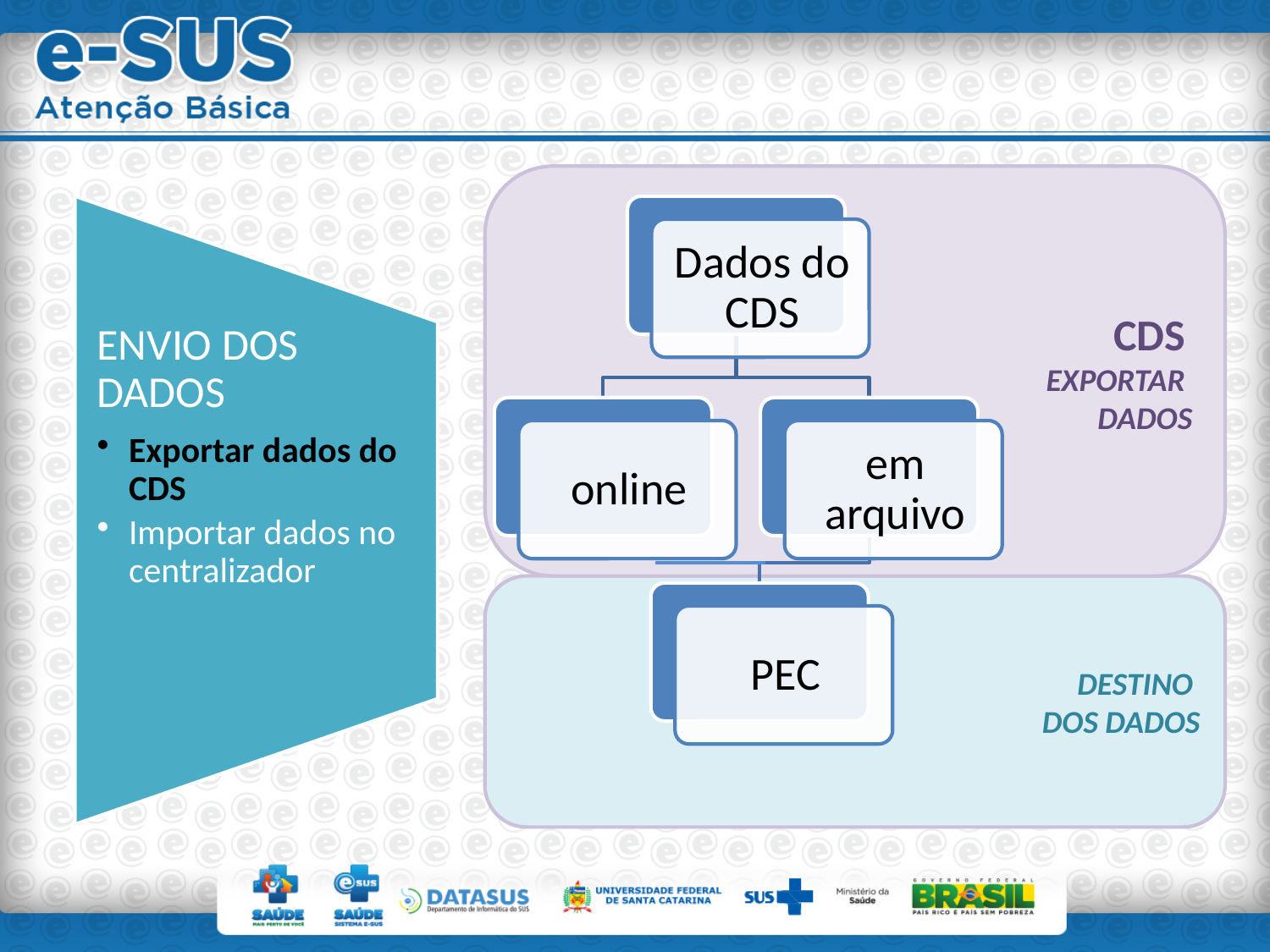

CDS
EXPORTAR
DADOS
ENVIO DOS DADOS
Exportar dados do CDS
Importar dados no centralizador

Dados do CDS
online
em arquivo
PEC
DESTINO
DOS DADOS